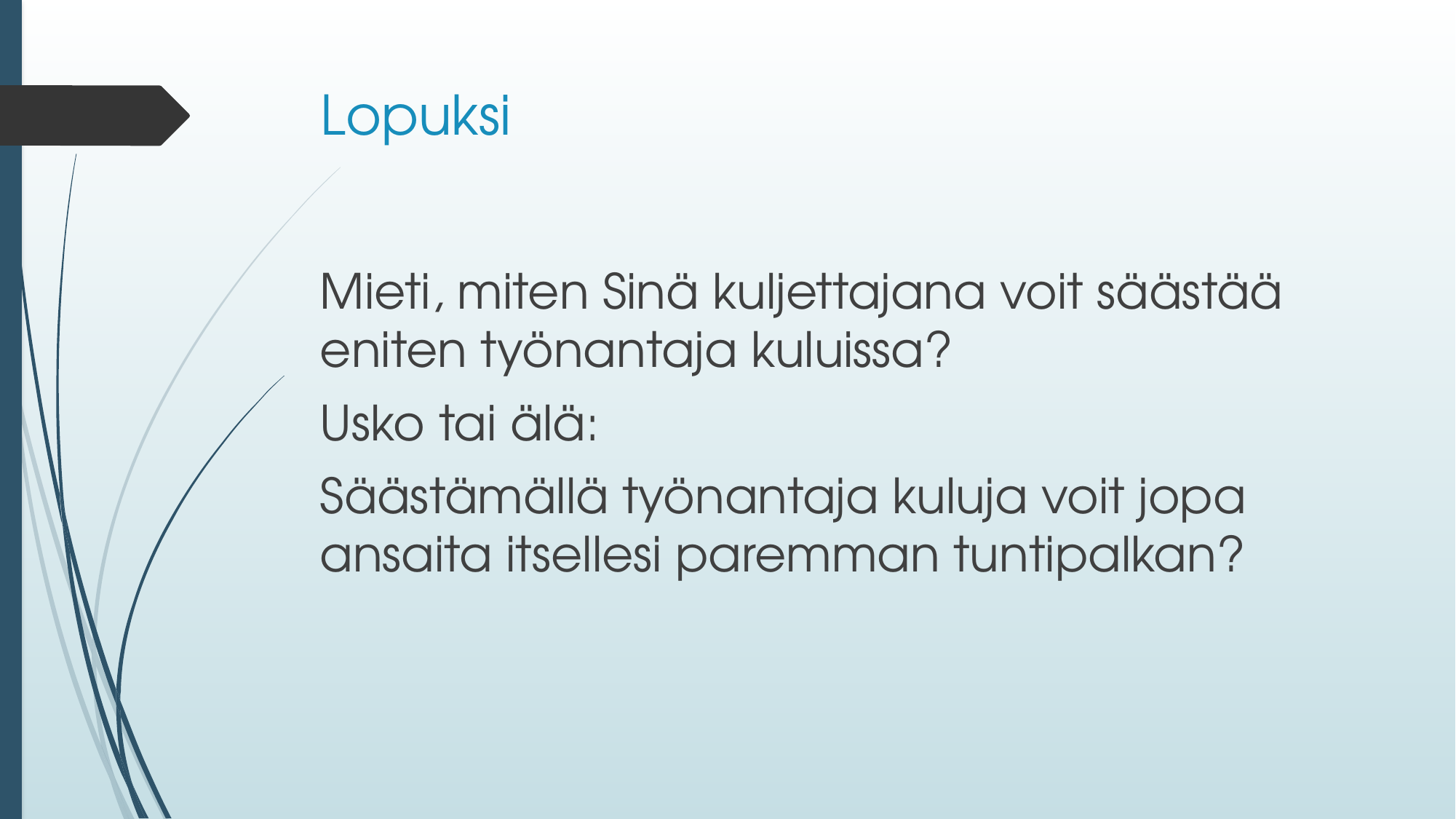

# Lopuksi
Mieti, miten Sinä kuljettajana voit säästää eniten työnantaja kuluissa?
Usko tai älä:
Säästämällä työnantaja kuluja voit jopa ansaita itsellesi paremman tuntipalkan?